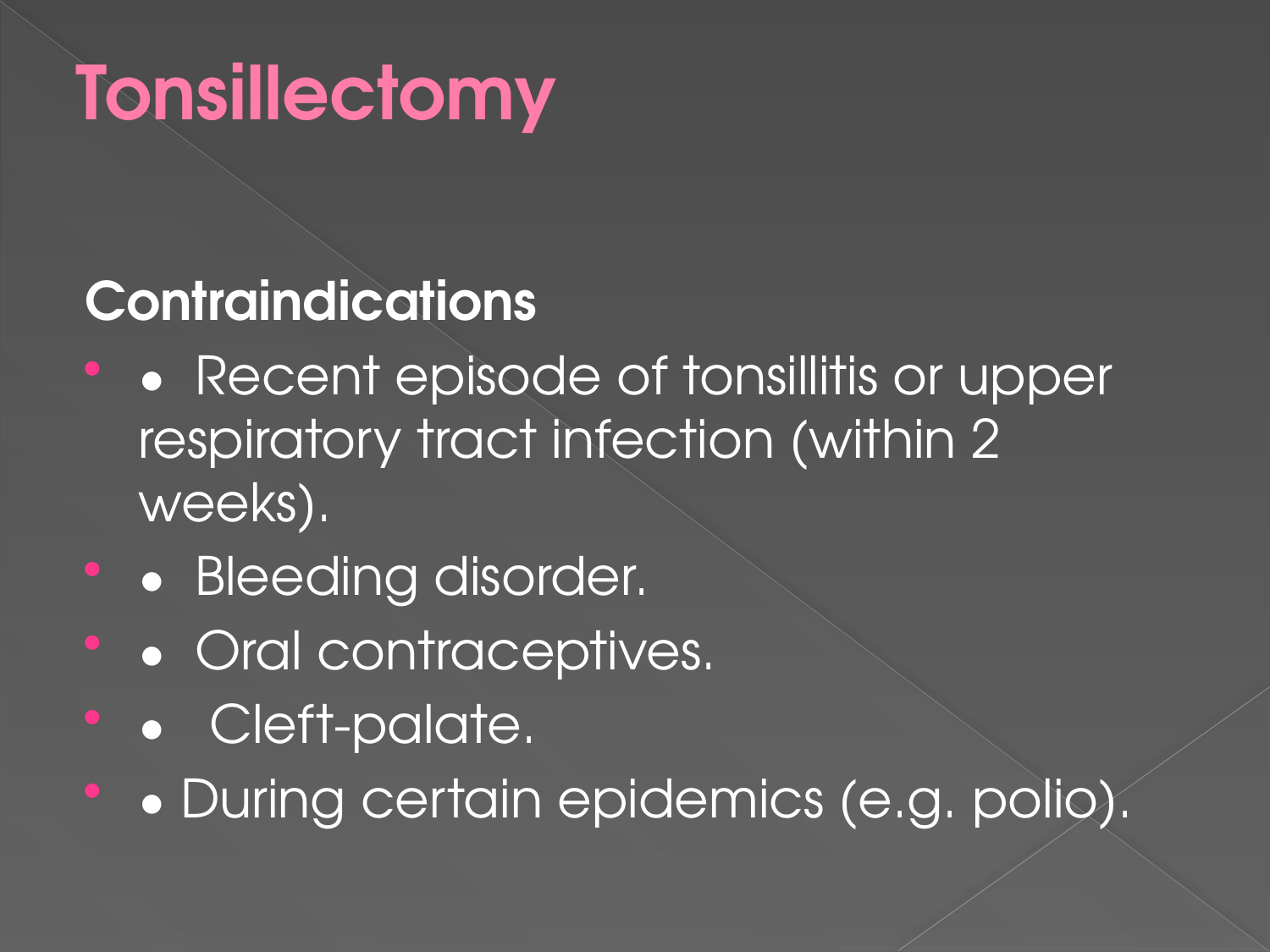

# Tonsillectomy
Contraindications
•  Recent episode of tonsillitis or upper respiratory tract infection (within 2 weeks).
•  Bleeding disorder.
•  Oral contraceptives.
•   Cleft-palate.
• During certain epidemics (e.g. polio).